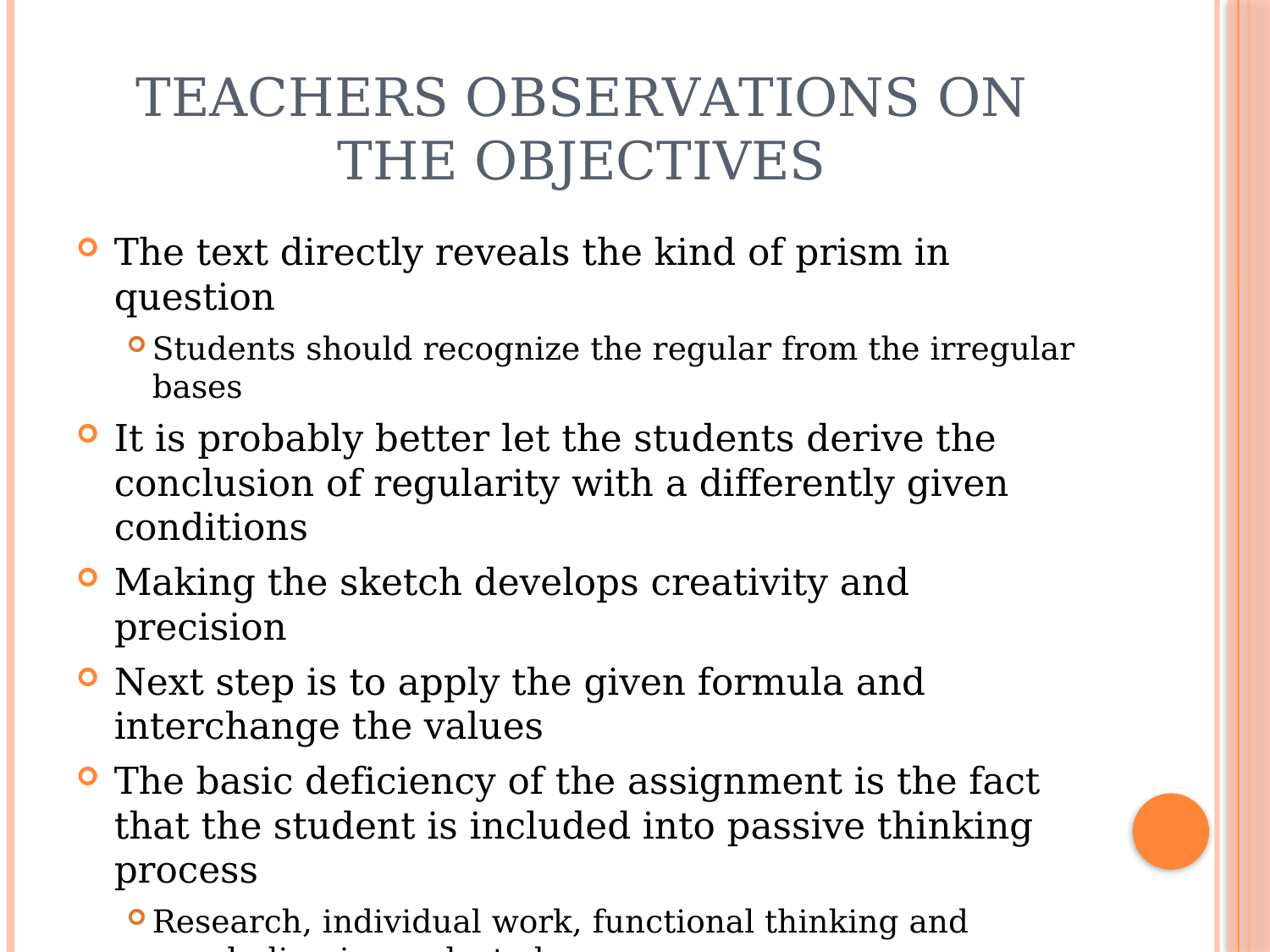

# Teachers observations on the objectives
The text directly reveals the kind of prism in question
Students should recognize the regular from the irregular bases
It is probably better let the students derive the conclusion of regularity with a differently given conditions
Making the sketch develops creativity and precision
Next step is to apply the given formula and interchange the values
The basic deficiency of the assignment is the fact that the student is included into passive thinking process
Research, individual work, functional thinking and concluding is  neglected.